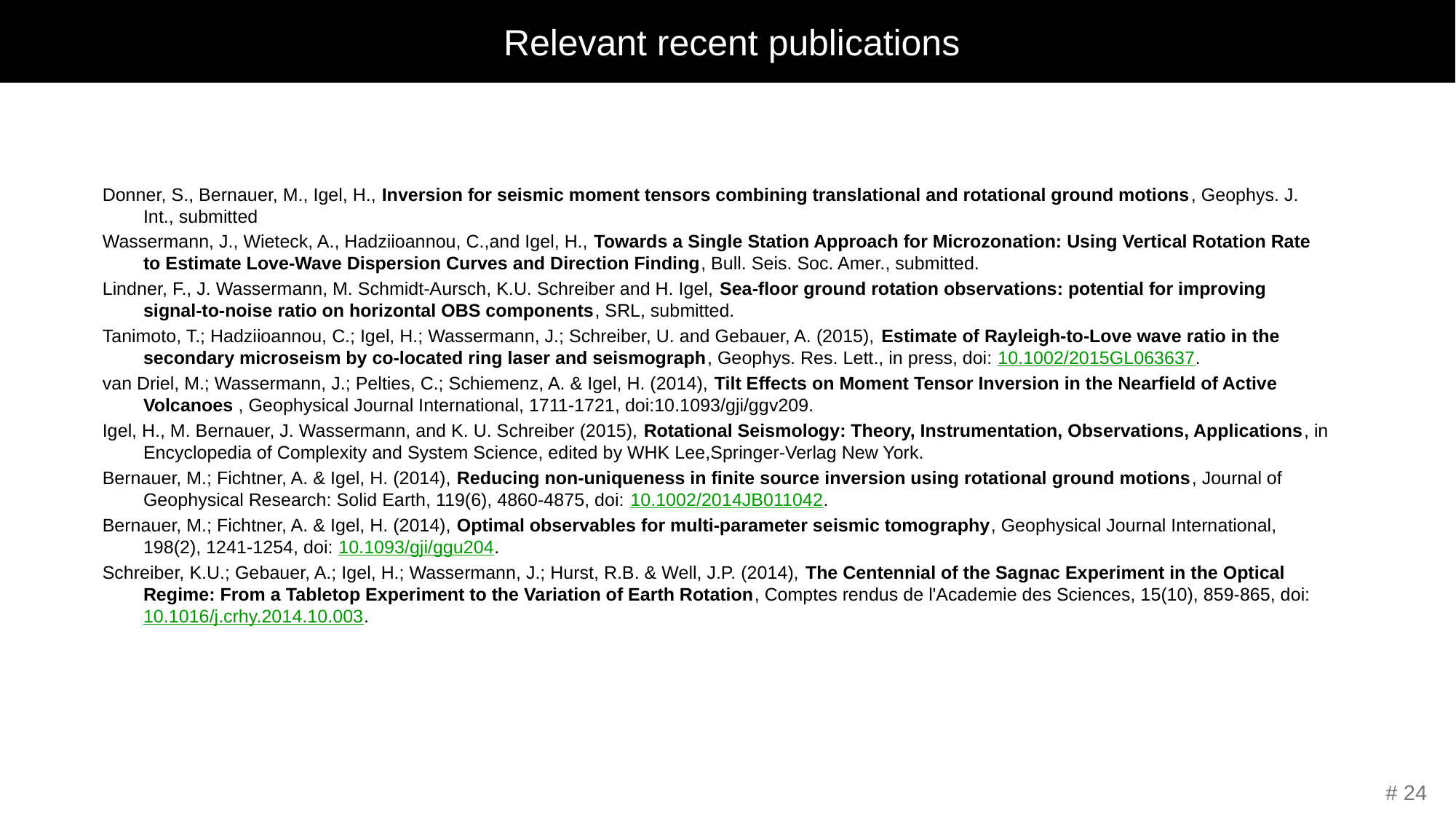

# Relevant recent publications
Donner, S., Bernauer, M., Igel, H., Inversion for seismic moment tensors combining translational and rotational ground motions, Geophys. J. Int., submitted
Wassermann, J., Wieteck, A., Hadziioannou, C.,and Igel, H., Towards a Single Station Approach for Microzonation: Using Vertical Rotation Rate to Estimate Love-Wave Dispersion Curves and Direction Finding, Bull. Seis. Soc. Amer., submitted.
Lindner, F., J. Wassermann, M. Schmidt-Aursch, K.U. Schreiber and H. Igel, Sea-floor ground rotation observations: potential for improving signal-to-noise ratio on horizontal OBS components, SRL, submitted.
Tanimoto, T.; Hadziioannou, C.; Igel, H.; Wassermann, J.; Schreiber, U. and Gebauer, A. (2015), Estimate of Rayleigh-to-Love wave ratio in the secondary microseism by co-located ring laser and seismograph, Geophys. Res. Lett., in press, doi: 10.1002/2015GL063637.
van Driel, M.; Wassermann, J.; Pelties, C.; Schiemenz, A. & Igel, H. (2014), Tilt Effects on Moment Tensor Inversion in the Nearfield of Active Volcanoes , Geophysical Journal International, 1711-1721, doi:10.1093/gji/ggv209.
Igel, H., M. Bernauer, J. Wassermann, and K. U. Schreiber (2015), Rotational Seismology: Theory, Instrumentation, Observations, Applications, in Encyclopedia of Complexity and System Science, edited by WHK Lee,Springer-Verlag New York.
Bernauer, M.; Fichtner, A. & Igel, H. (2014), Reducing non-uniqueness in finite source inversion using rotational ground motions, Journal of Geophysical Research: Solid Earth, 119(6), 4860-4875, doi: 10.1002/2014JB011042.
Bernauer, M.; Fichtner, A. & Igel, H. (2014), Optimal observables for multi-parameter seismic tomography, Geophysical Journal International, 198(2), 1241-1254, doi: 10.1093/gji/ggu204.
Schreiber, K.U.; Gebauer, A.; Igel, H.; Wassermann, J.; Hurst, R.B. & Well, J.P. (2014), The Centennial of the Sagnac Experiment in the Optical Regime: From a Tabletop Experiment to the Variation of Earth Rotation, Comptes rendus de l'Academie des Sciences, 15(10), 859-865, doi: 10.1016/j.crhy.2014.10.003.
# 24